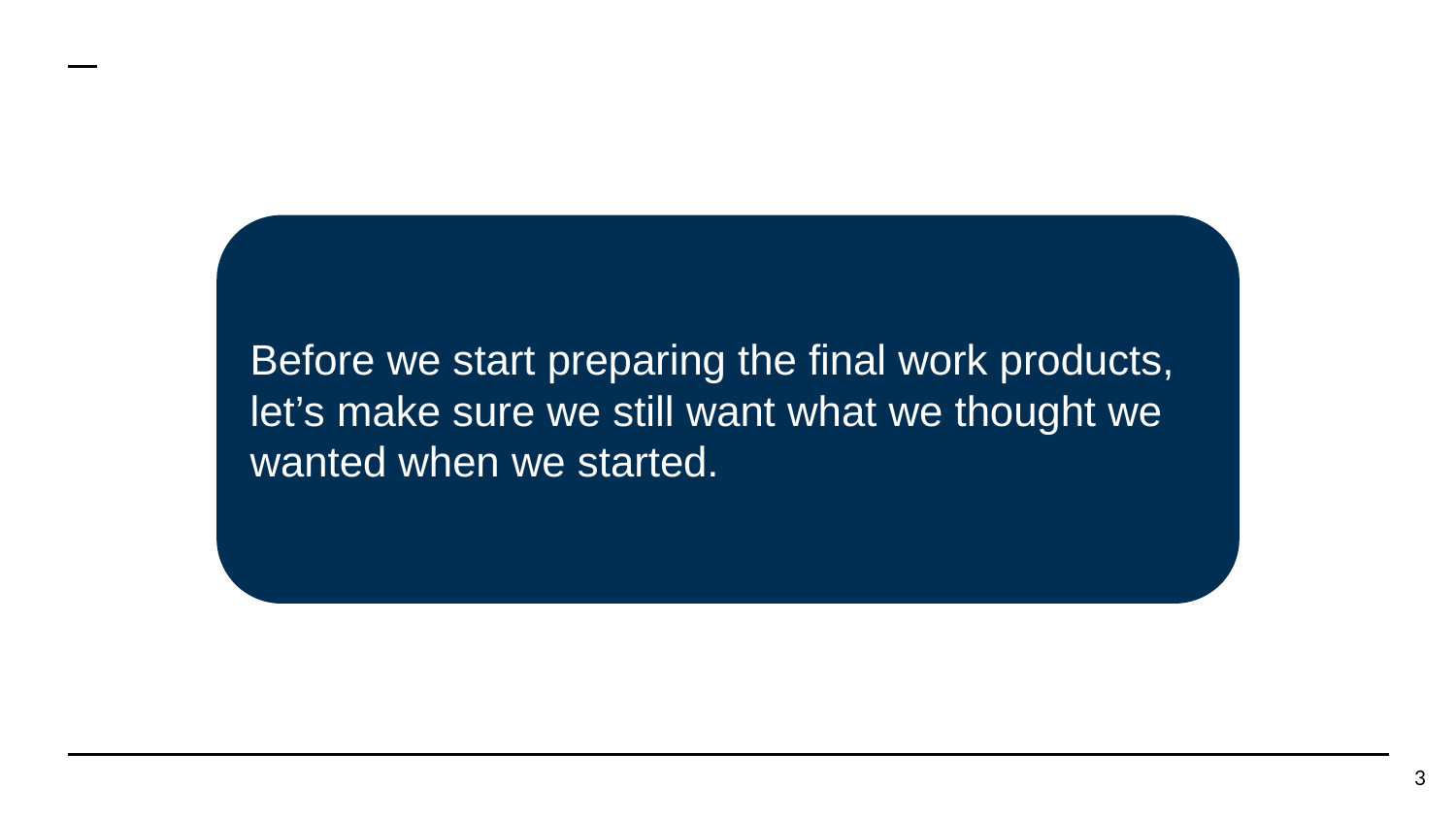

Before we start preparing the final work products, let’s make sure we still want what we thought we wanted when we started.
3